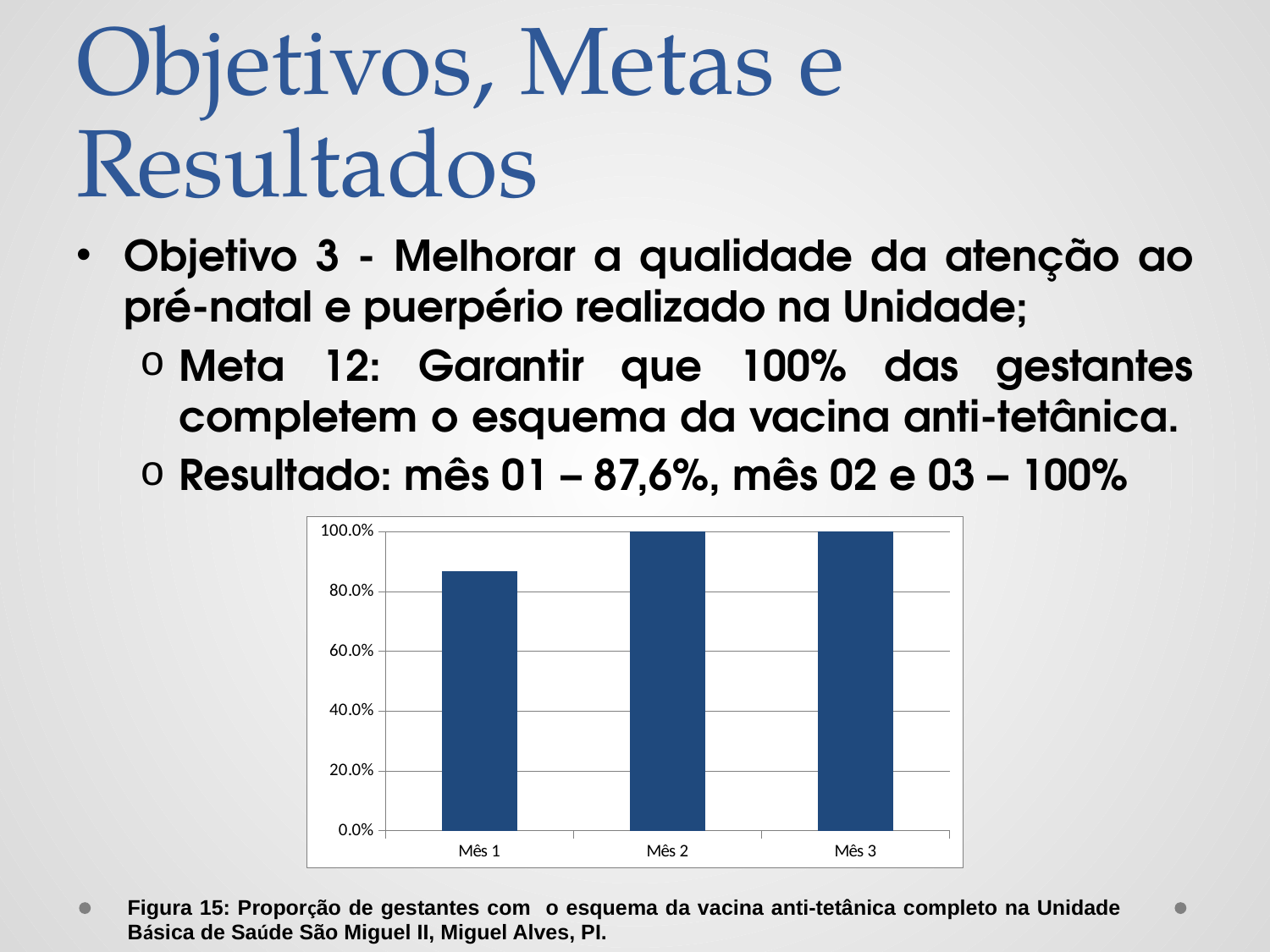

# Objetivos, Metas e Resultados
Objetivo 3 - Melhorar a qualidade da atenção ao pré-natal e puerpério realizado na Unidade;
Meta 12: Garantir que 100% das gestantes completem o esquema da vacina anti-tetânica.
Resultado: mês 01 – 87,6%, mês 02 e 03 – 100%

### Chart

| Category | Proporção de gestantes com  o esquema da vacina anti-tetânica completo |
|---|---|
| Mês 1 | 0.8666666666666667 |
| Mês 2 | 1.0 |
| Mês 3 | 1.0 |
Figura 15: Proporção de gestantes com  o esquema da vacina anti-tetânica completo na Unidade Básica de Saúde São Miguel II, Miguel Alves, PI.